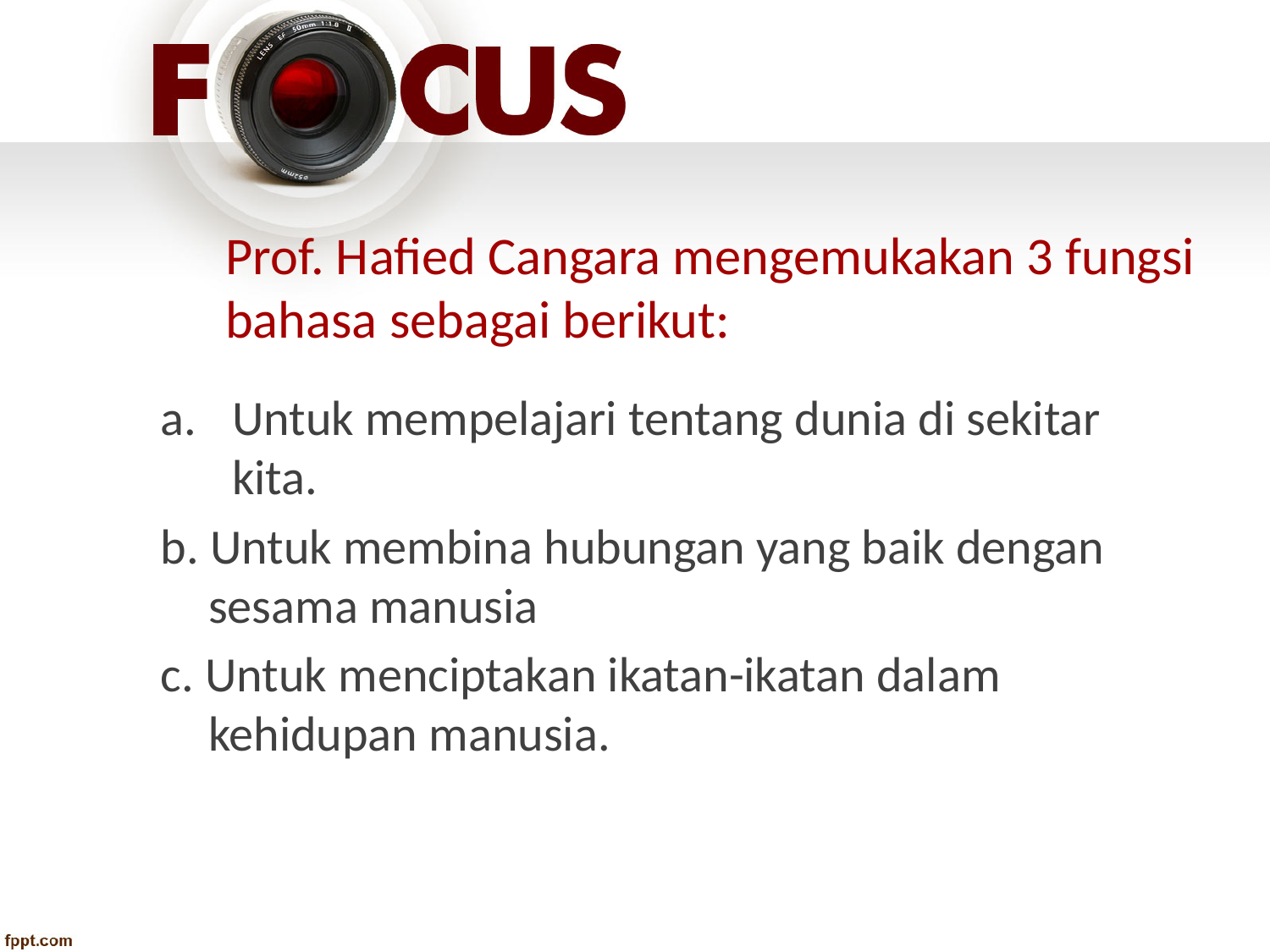

# Prof. Hafied Cangara mengemukakan 3 fungsi bahasa sebagai berikut:
Untuk mempelajari tentang dunia di sekitar kita.
b. Untuk membina hubungan yang baik dengan sesama manusia
c. Untuk menciptakan ikatan-ikatan dalam kehidupan manusia.